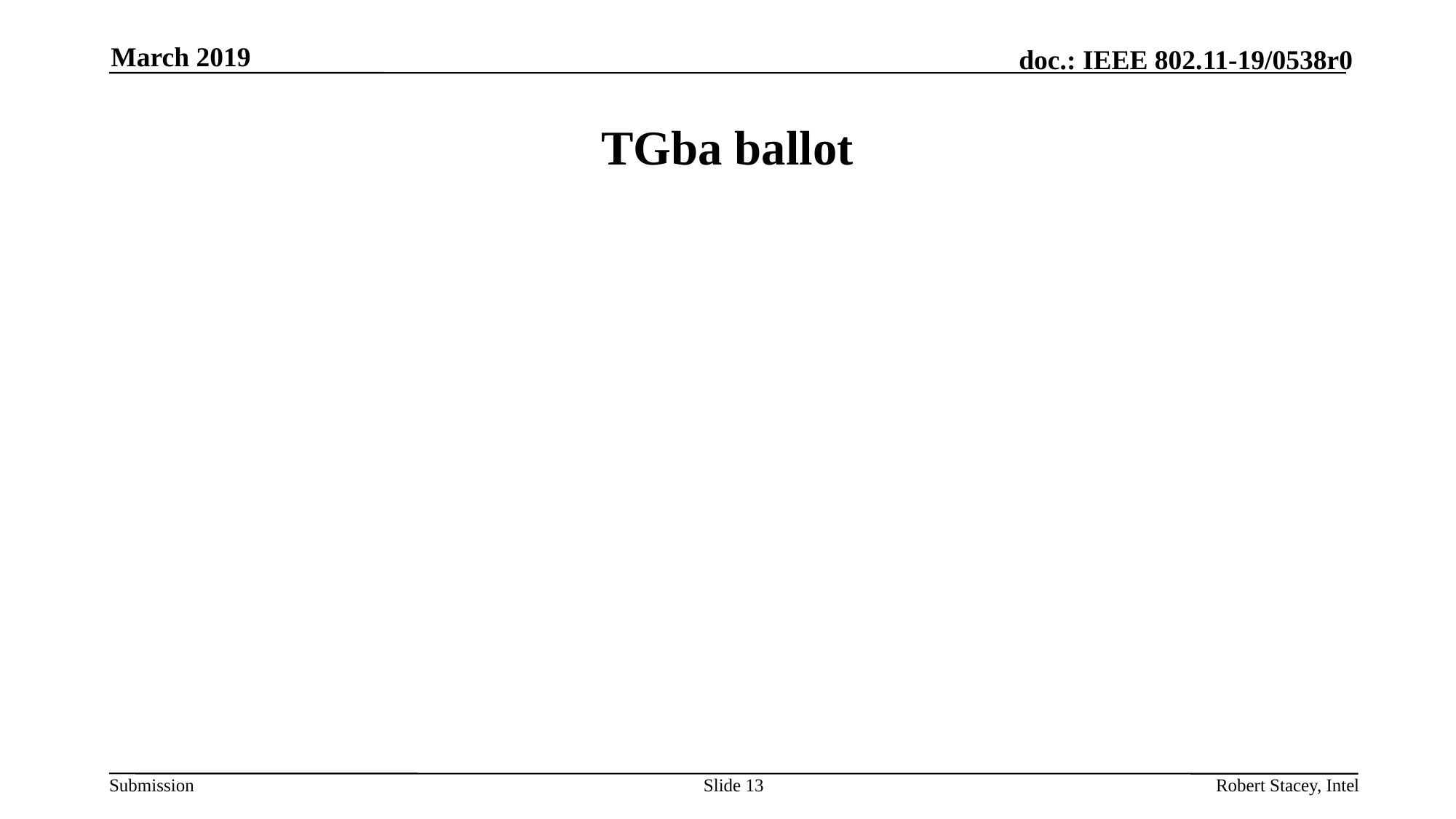

March 2019
# TGba ballot

Slide 13
Robert Stacey, Intel